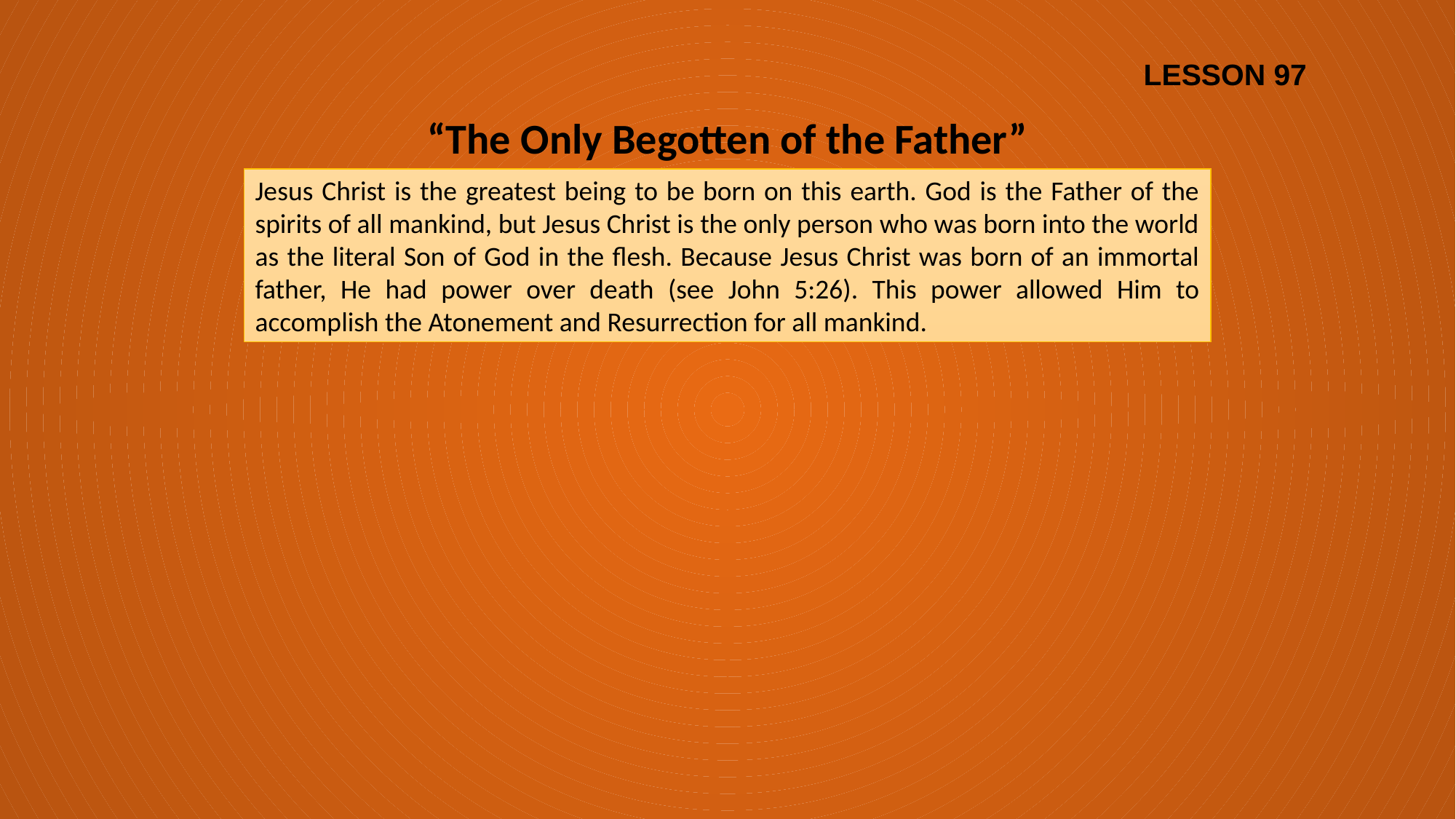

LESSON 97
“The Only Begotten of the Father”
Jesus Christ is the greatest being to be born on this earth. God is the Father of the spirits of all mankind, but Jesus Christ is the only person who was born into the world as the literal Son of God in the flesh. Because Jesus Christ was born of an immortal father, He had power over death (see John 5:26). This power allowed Him to accomplish the Atonement and Resurrection for all mankind.